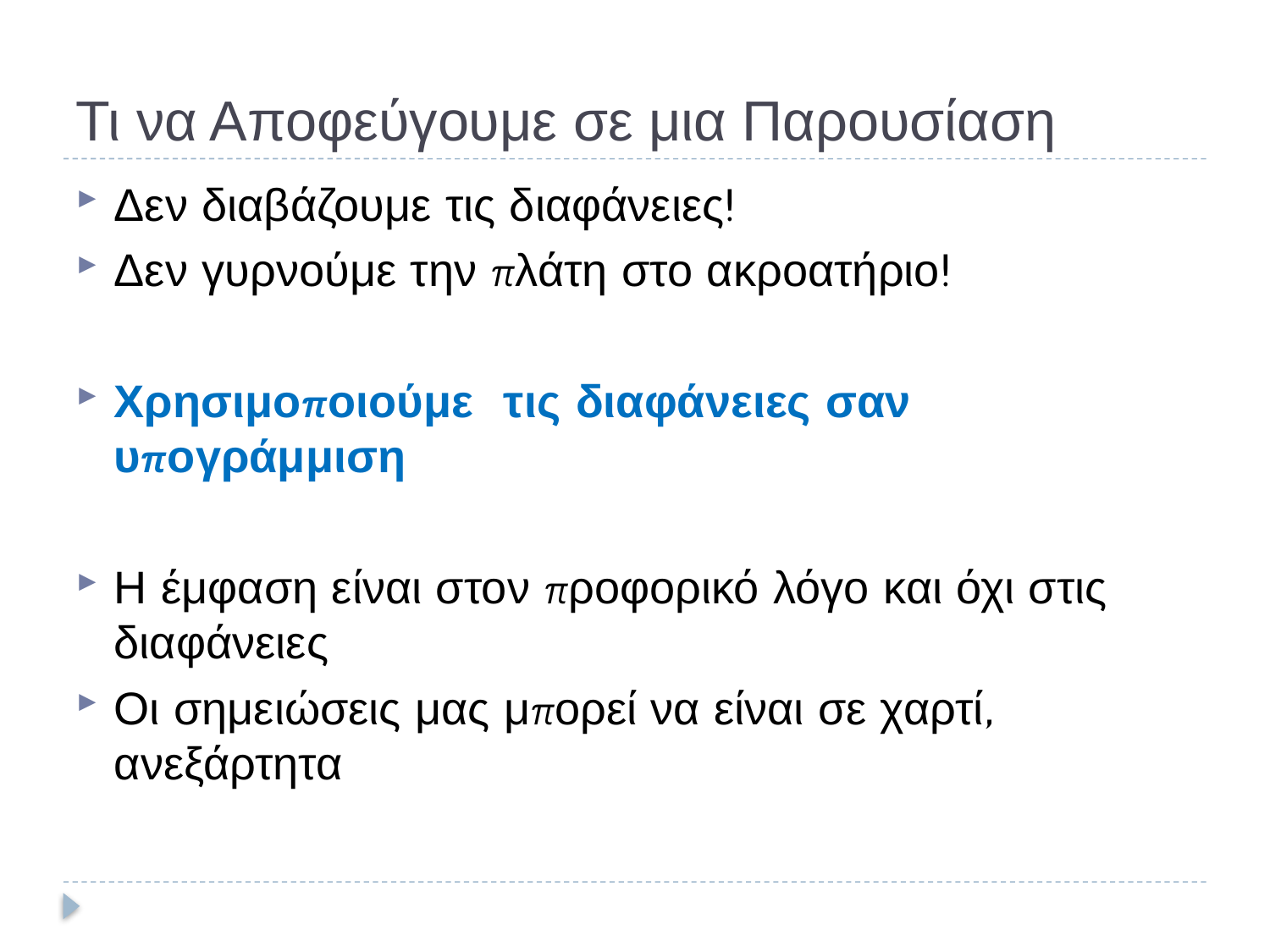

# Τι να Αποφεύγουμε σε μια Παρουσίαση
Δεν διαβάζουμε τις διαφάνειες!
Δεν γυρνούμε την πλάτη στο ακροατήριο!

Χρησιμοποιούμε  τις διαφάνειες σαν υπογράμμιση

Η έμφαση είναι στον προφορικό λόγο και όχι στις διαφάνειες
Οι σημειώσεις μας μπορεί να είναι σε χαρτί, ανεξάρτητα